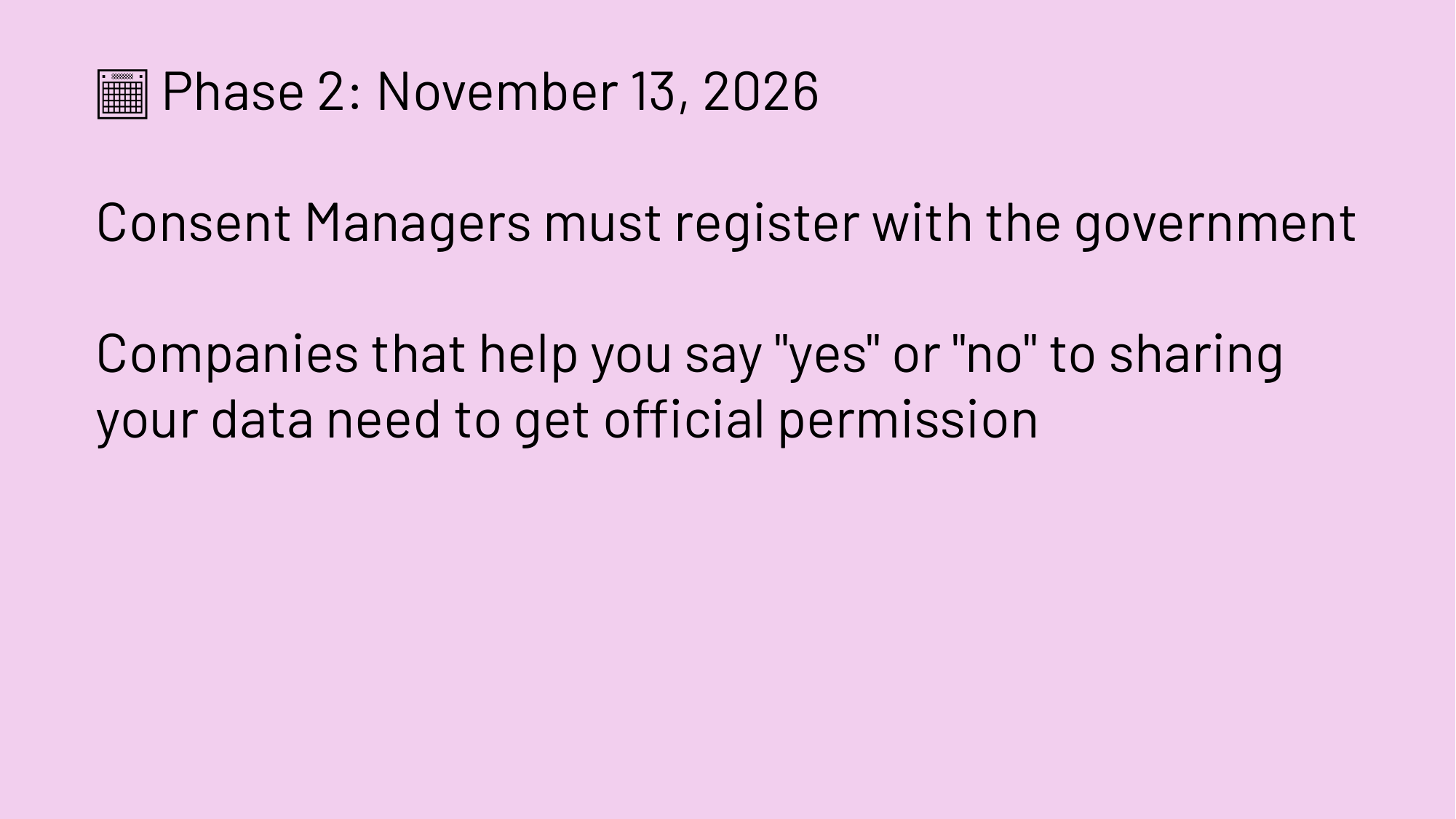

📅 Phase 2: November 13, 2026

Consent Managers must register with the government

Companies that help you say "yes" or "no" to sharing your data need to get official permission